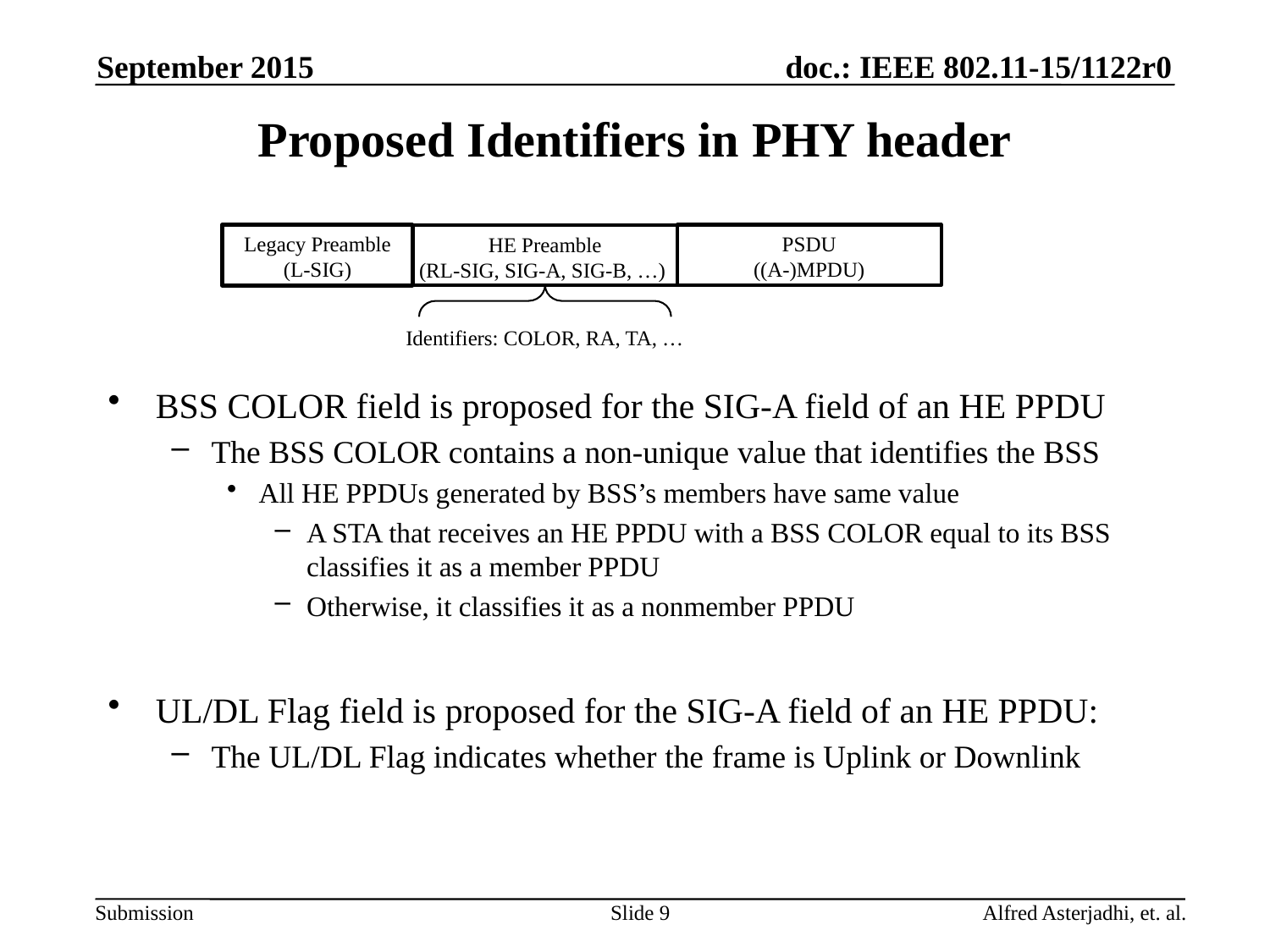

September 2015
# Proposed Identifiers in PHY header

Legacy Preamble
(L-SIG)
PSDU
((A-)MPDU)
HE Preamble
(RL-SIG, SIG-A, SIG-B, …)
Identifiers: COLOR, RA, TA, …
BSS COLOR field is proposed for the SIG-A field of an HE PPDU
The BSS COLOR contains a non-unique value that identifies the BSS
All HE PPDUs generated by BSS’s members have same value
A STA that receives an HE PPDU with a BSS COLOR equal to its BSS classifies it as a member PPDU
Otherwise, it classifies it as a nonmember PPDU

UL/DL Flag field is proposed for the SIG-A field of an HE PPDU:
The UL/DL Flag indicates whether the frame is Uplink or Downlink
Slide 9
Alfred Asterjadhi, et. al.